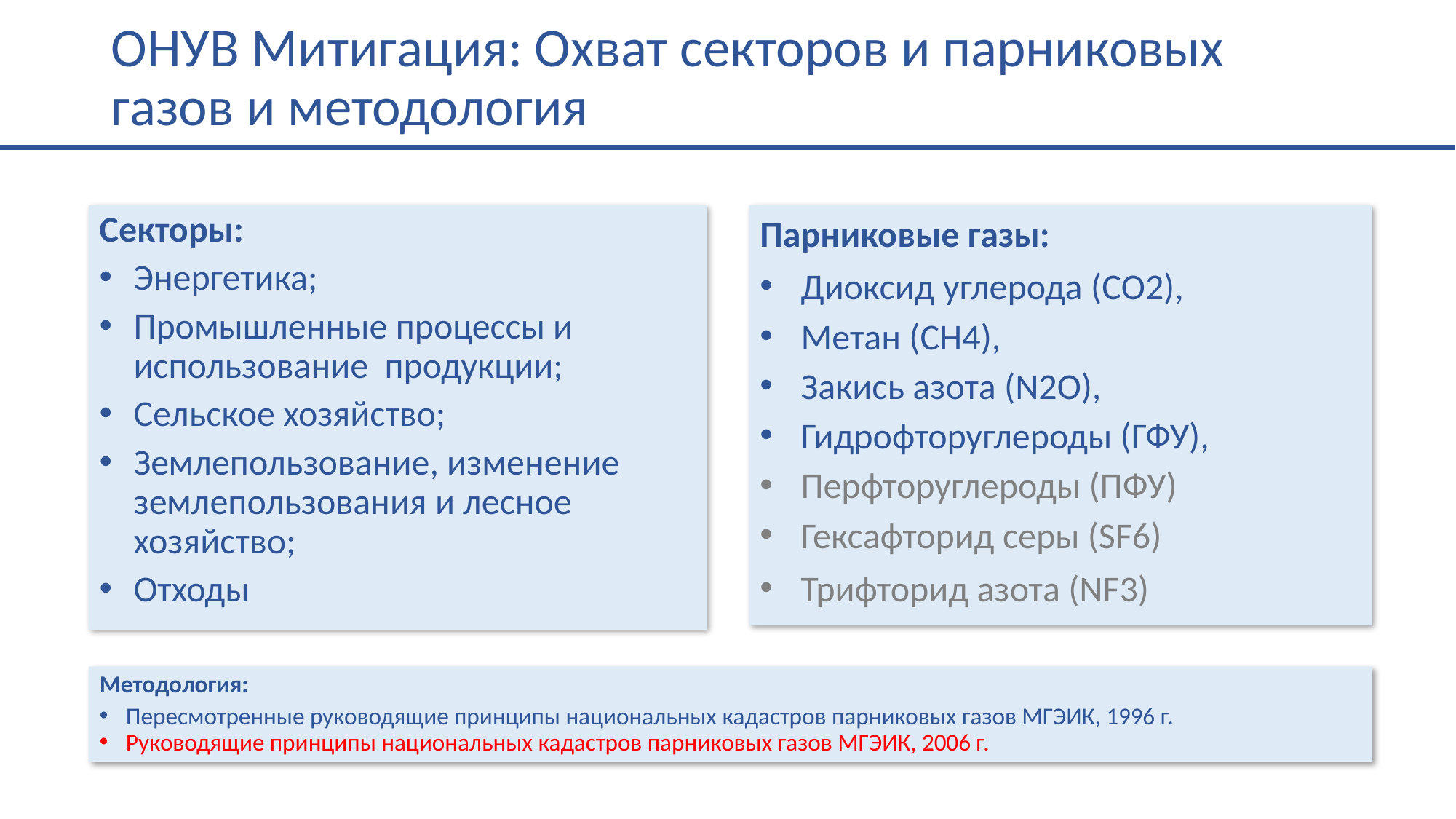

# ОНУВ Митигация: Охват секторов и парниковых газов и методология
Секторы:
Энергетика;
Промышленные процессы и использование  продукции;
Сельское хозяйство;
Землепользование, изменение землепользования и лесное хозяйство;
Отходы

Парниковые газы:
Диоксид углерода (СО2),
Метан (СН4),
Закись азота (N2O),
Гидрофторуглероды (ГФУ),
Перфторуглероды (ПФУ)
Гексафторид серы (SF6)
Трифторид азота (NF3)

Методология:
Пересмотренные руководящие принципы национальных кадастров парниковых газов МГЭИК, 1996 г.
Руководящие принципы национальных кадастров парниковых газов МГЭИК, 2006 г.